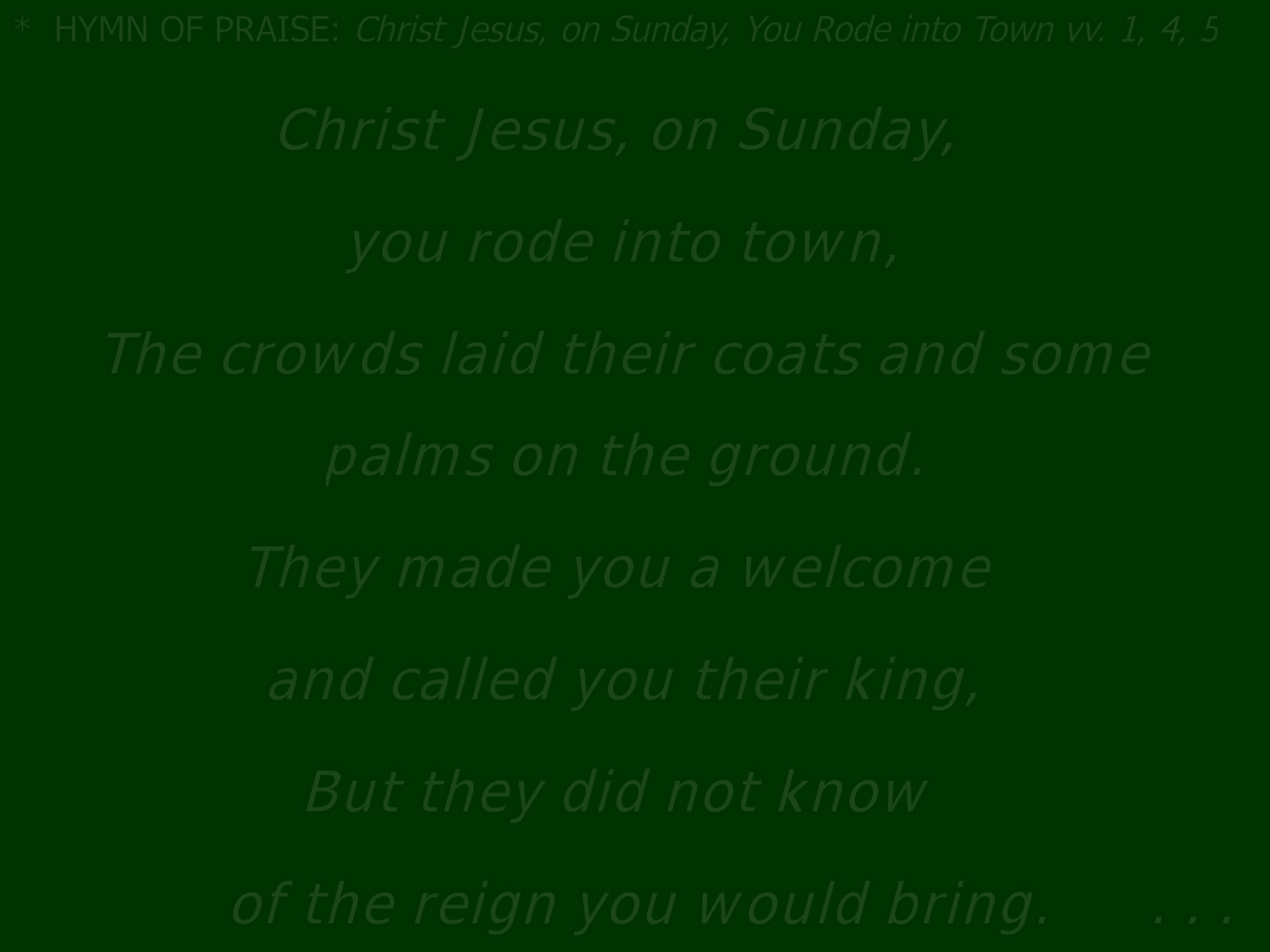

*  HYMN OF PRAISE: Christ Jesus, on Sunday, You Rode into Town vv. 1, 4, 5
Christ Jesus, on Sunday,
you rode into town;
The crowds laid their coats and some palms on the ground.
They made you a welcome
and called you their king,
But they did not know
of the reign you would bring.      . . .